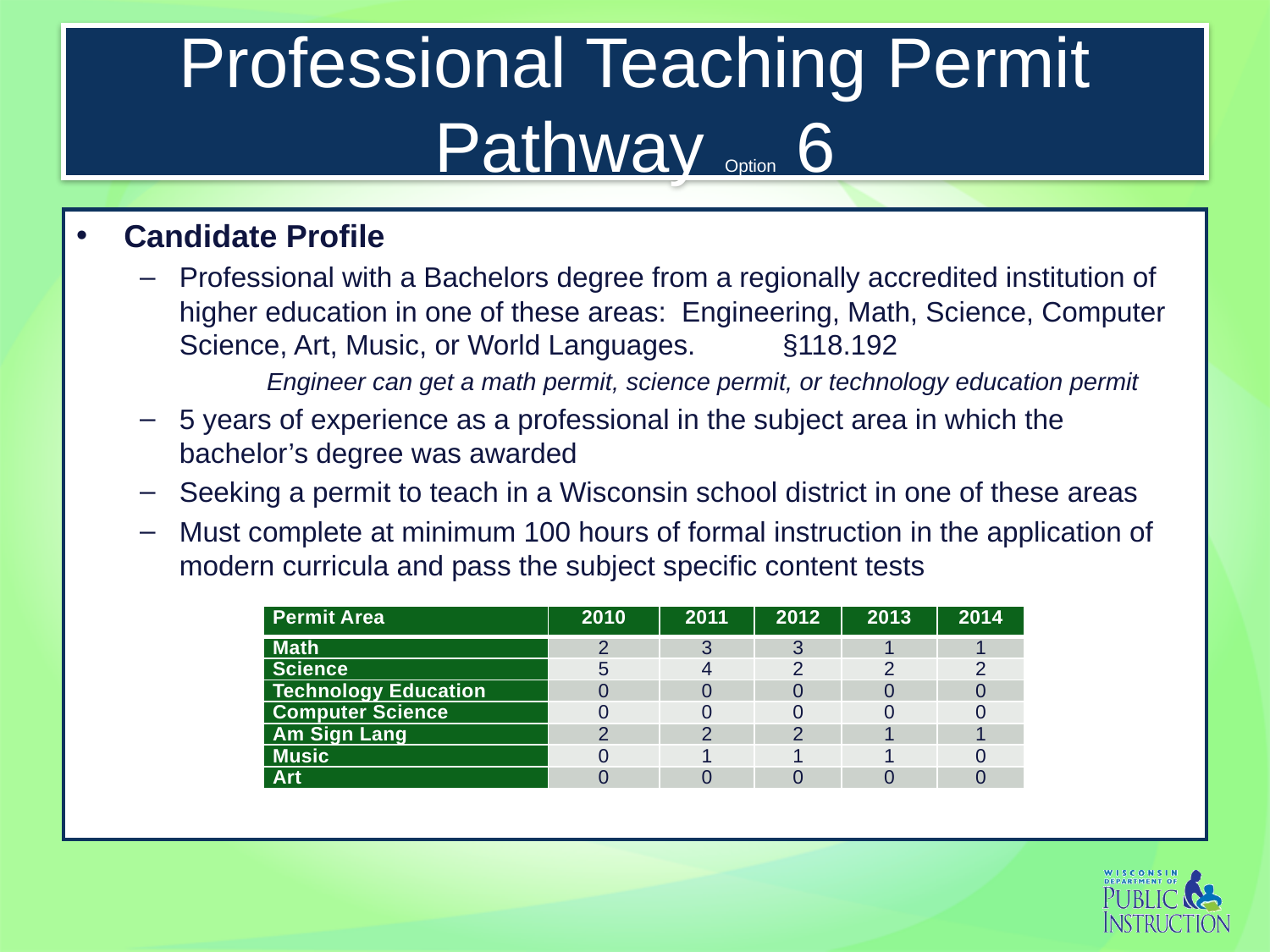

# Professional Teaching Permit Pathway Option 6
Candidate Profile
Professional with a Bachelors degree from a regionally accredited institution of higher education in one of these areas:  Engineering, Math, Science, Computer Science, Art, Music, or World Languages.           §118.192
	Engineer can get a math permit, science permit, or technology education permit
5 years of experience as a professional in the subject area in which the bachelor’s degree was awarded
Seeking a permit to teach in a Wisconsin school district in one of these areas
Must complete at minimum 100 hours of formal instruction in the application of modern curricula and pass the subject specific content tests
| Permit Area | 2010 | 2011 | 2012 | 2013 | 2014 |
| --- | --- | --- | --- | --- | --- |
| Math | 2 | 3 | 3 | 1 | 1 |
| Science | 5 | 4 | 2 | 2 | 2 |
| Technology Education | 0 | 0 | 0 | 0 | 0 |
| Computer Science | 0 | 0 | 0 | 0 | 0 |
| Am Sign Lang | 2 | 2 | 2 | 1 | 1 |
| Music | 0 | 1 | 1 | 1 | 0 |
| Art | 0 | 0 | 0 | 0 | 0 |